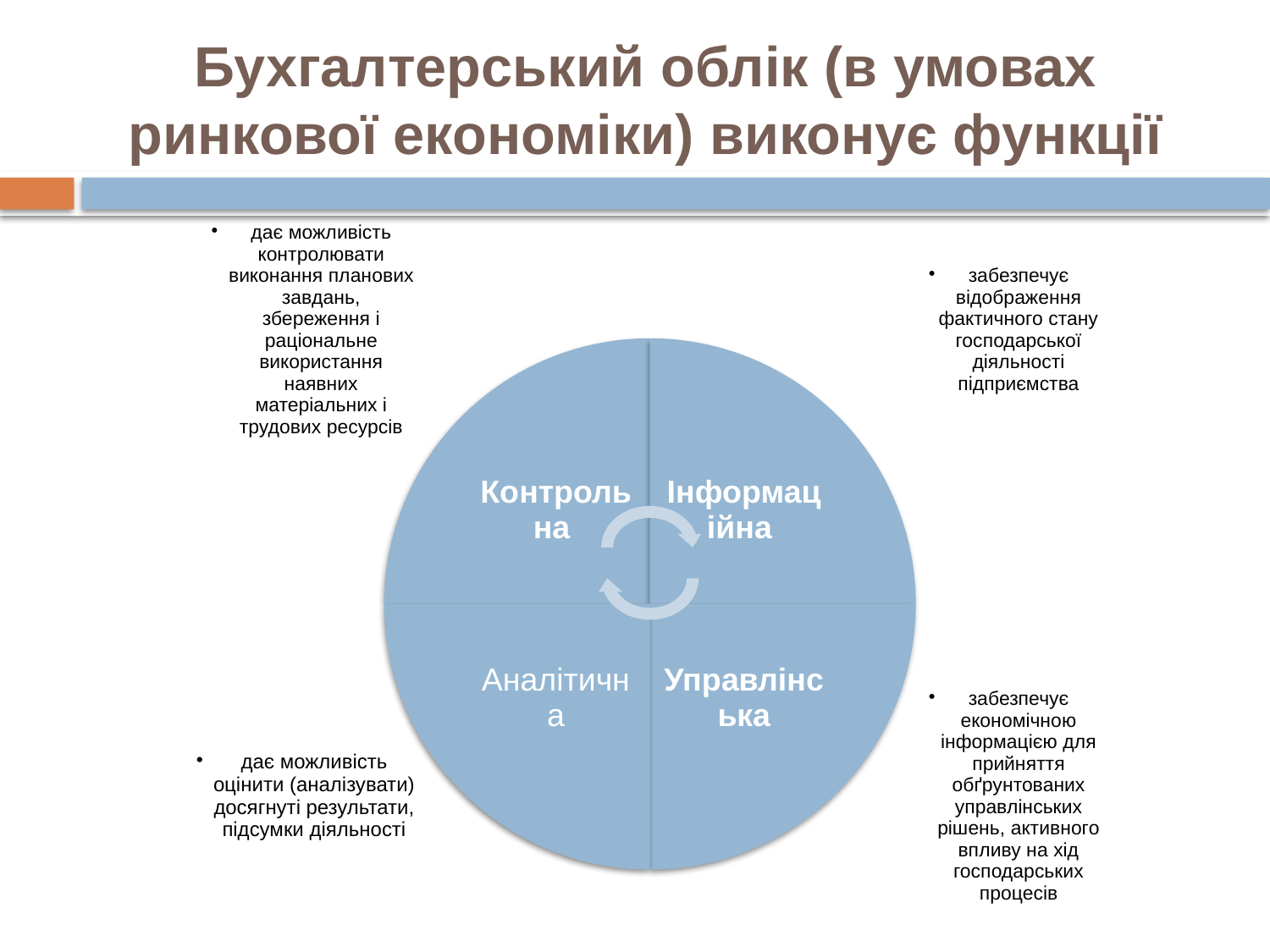

# Бухгалтерський облік (в умовах ринкової економіки) виконує функції
Контрольна
Управлінська
Аналітична
дає можливість контролювати виконання планових завдань, збереження і раціональне використання наявних матеріальних і трудових ресурсів
забезпечує відображення фактичного стану господарської діяльності підприємства
забезпечує економічною інформацією для прийняття обґрунтованих управлінських рішень, активного впливу на хід господарських процесів
дає можливість оцінити (аналізувати) досягнуті результати, підсумки діяльності
Інформаційна